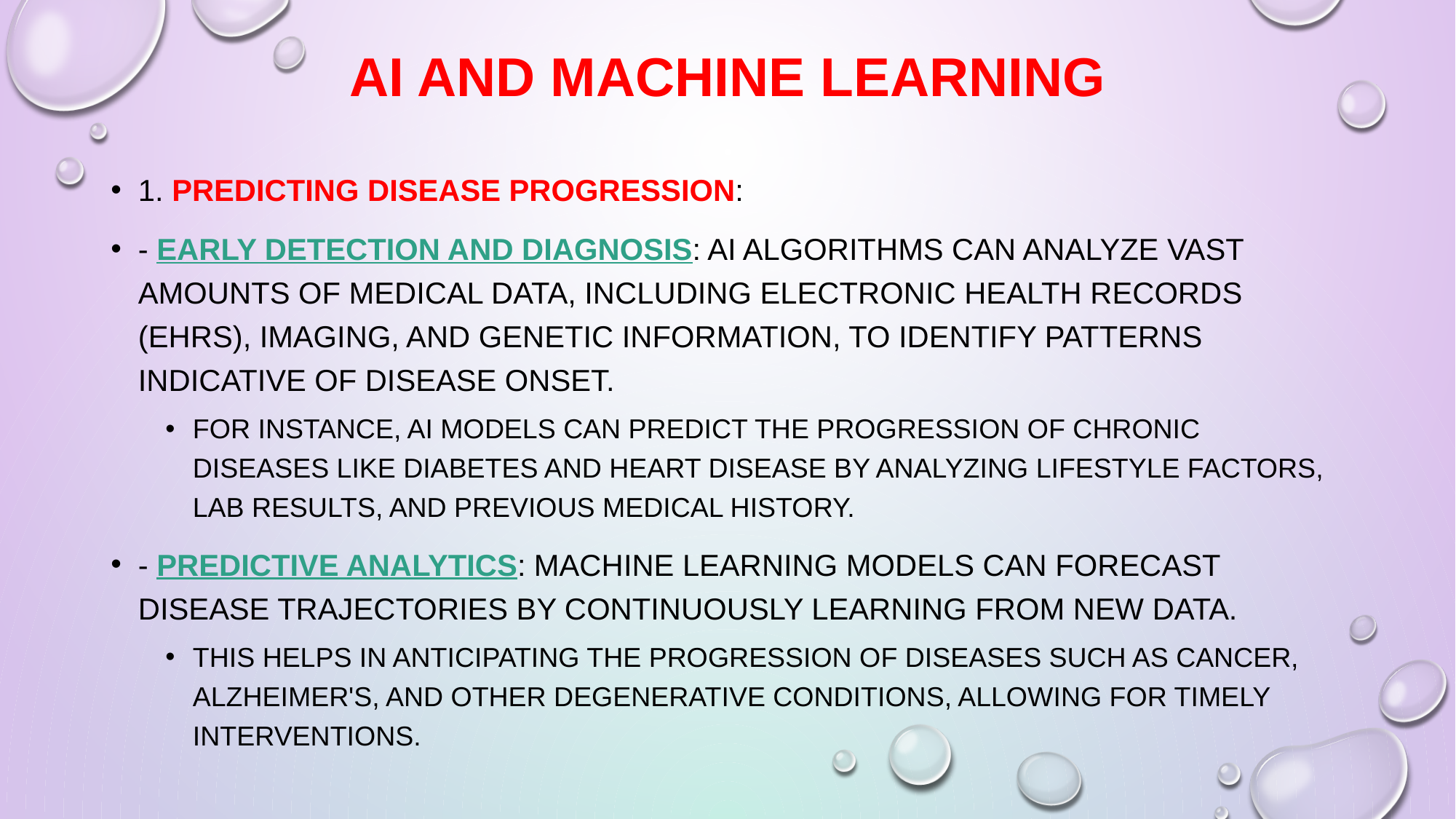

# AI and Machine Learning
1. Predicting Disease Progression:
- Early Detection and Diagnosis: AI algorithms can analyze vast amounts of medical data, including electronic health records (EHRs), imaging, and genetic information, to identify patterns indicative of disease onset.
For instance, AI models can predict the progression of chronic diseases like diabetes and heart disease by analyzing lifestyle factors, lab results, and previous medical history.
- Predictive Analytics: Machine learning models can forecast disease trajectories by continuously learning from new data.
This helps in anticipating the progression of diseases such as cancer, Alzheimer's, and other degenerative conditions, allowing for timely interventions.